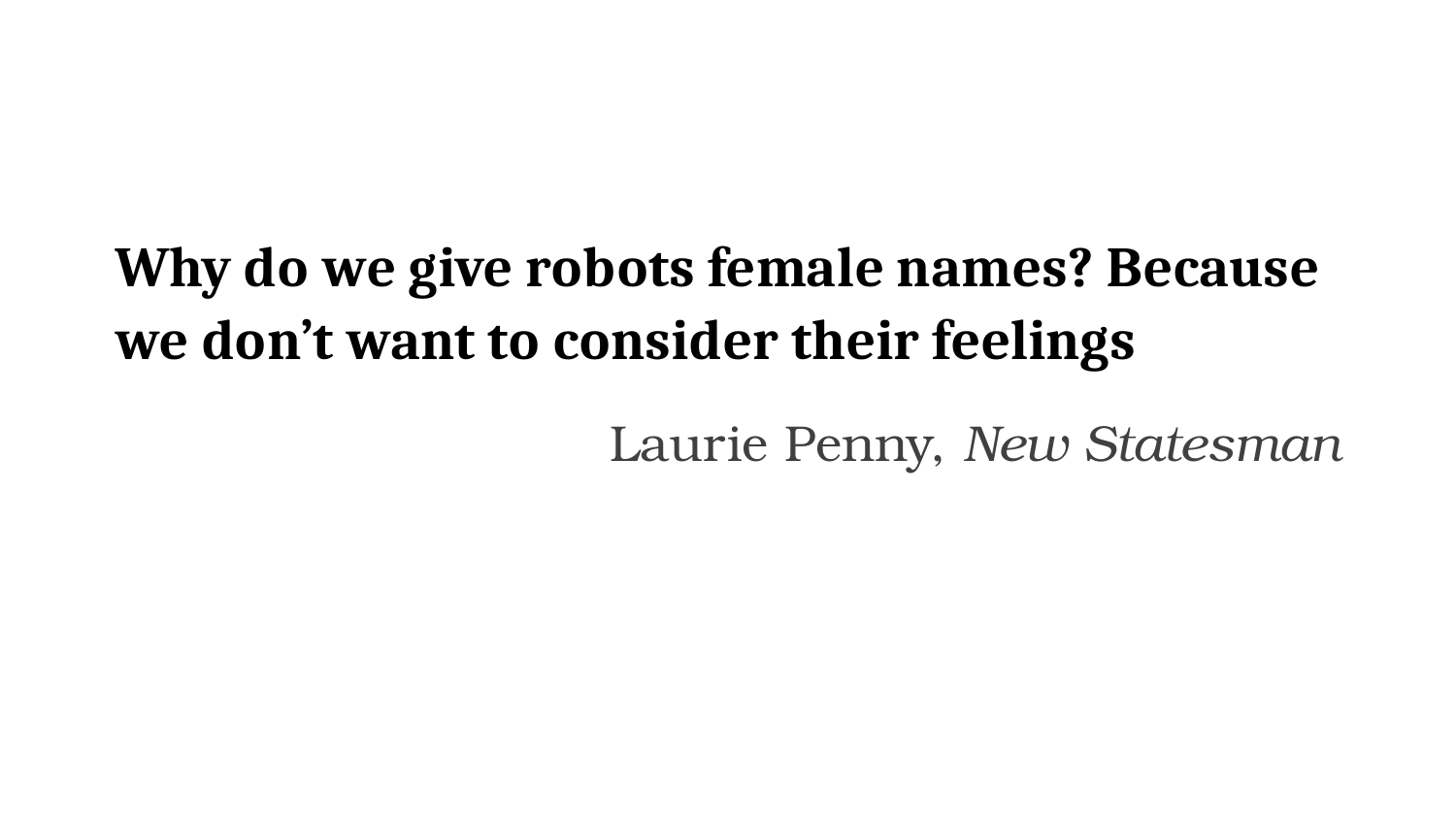

Why do we give robots female names? Because we don’t want to consider their feelings
Laurie Penny, New Statesman